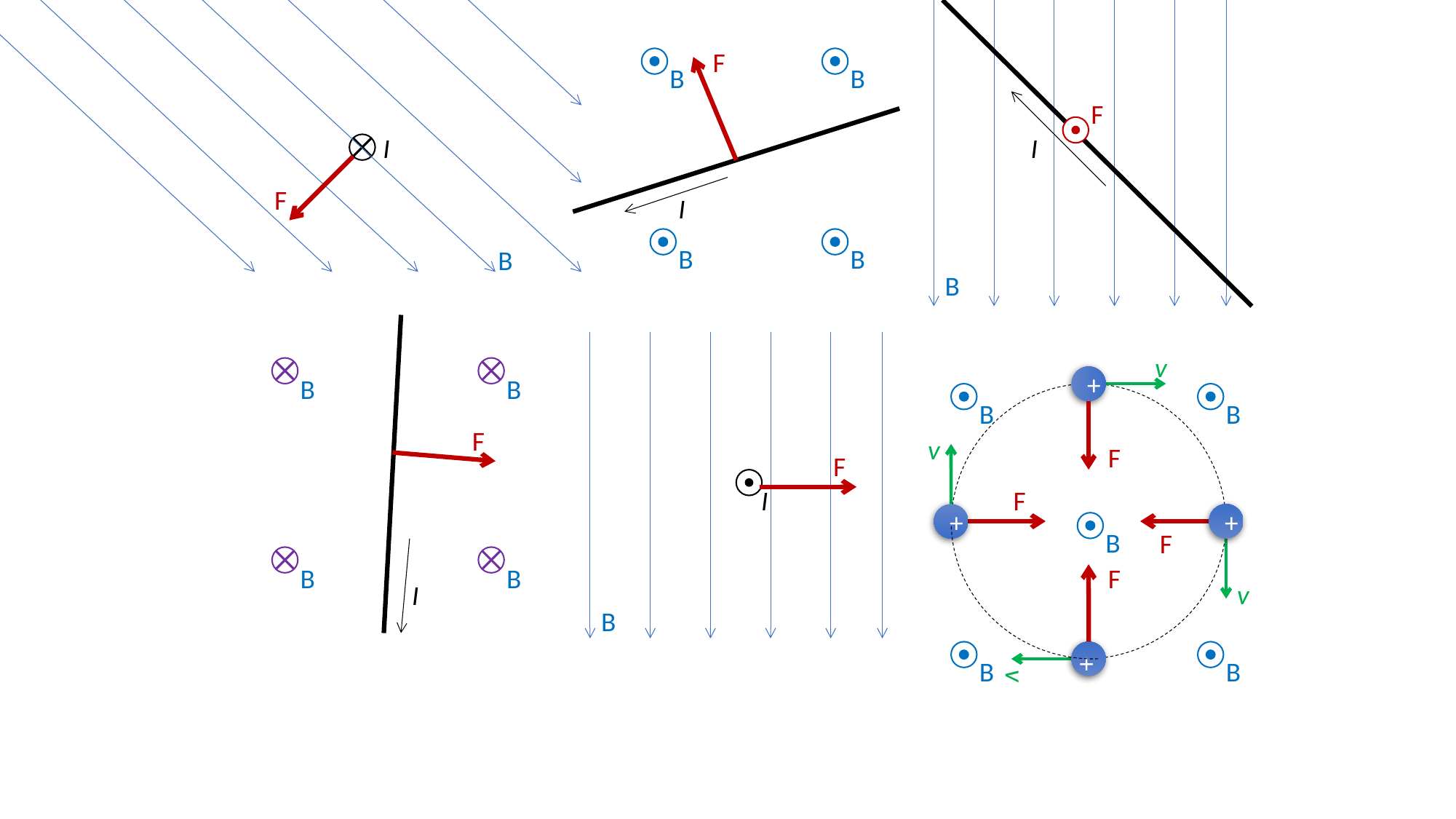

I
I

B
F

B

B
I

B

B
F

F
B
v
+
B

B
B

v
+

B

B

B

B

B

v
+
F
v
+
F
F

I
F
F

B
B
F
I